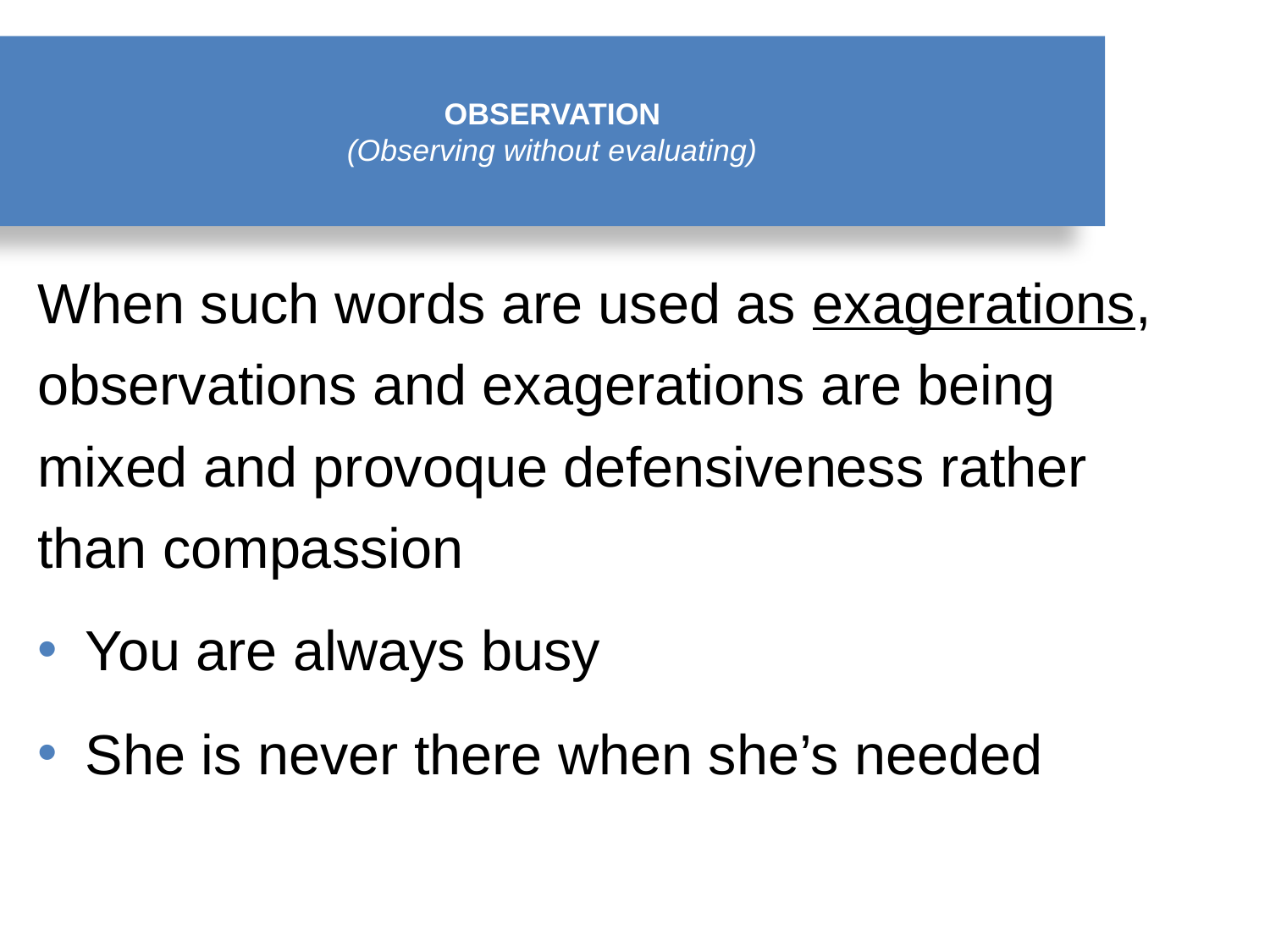

# OBSERVATION (Observing without evaluating)
When such words are used as exagerations, observations and exagerations are being mixed and provoque defensiveness rather than compassion
You are always busy
She is never there when she’s needed